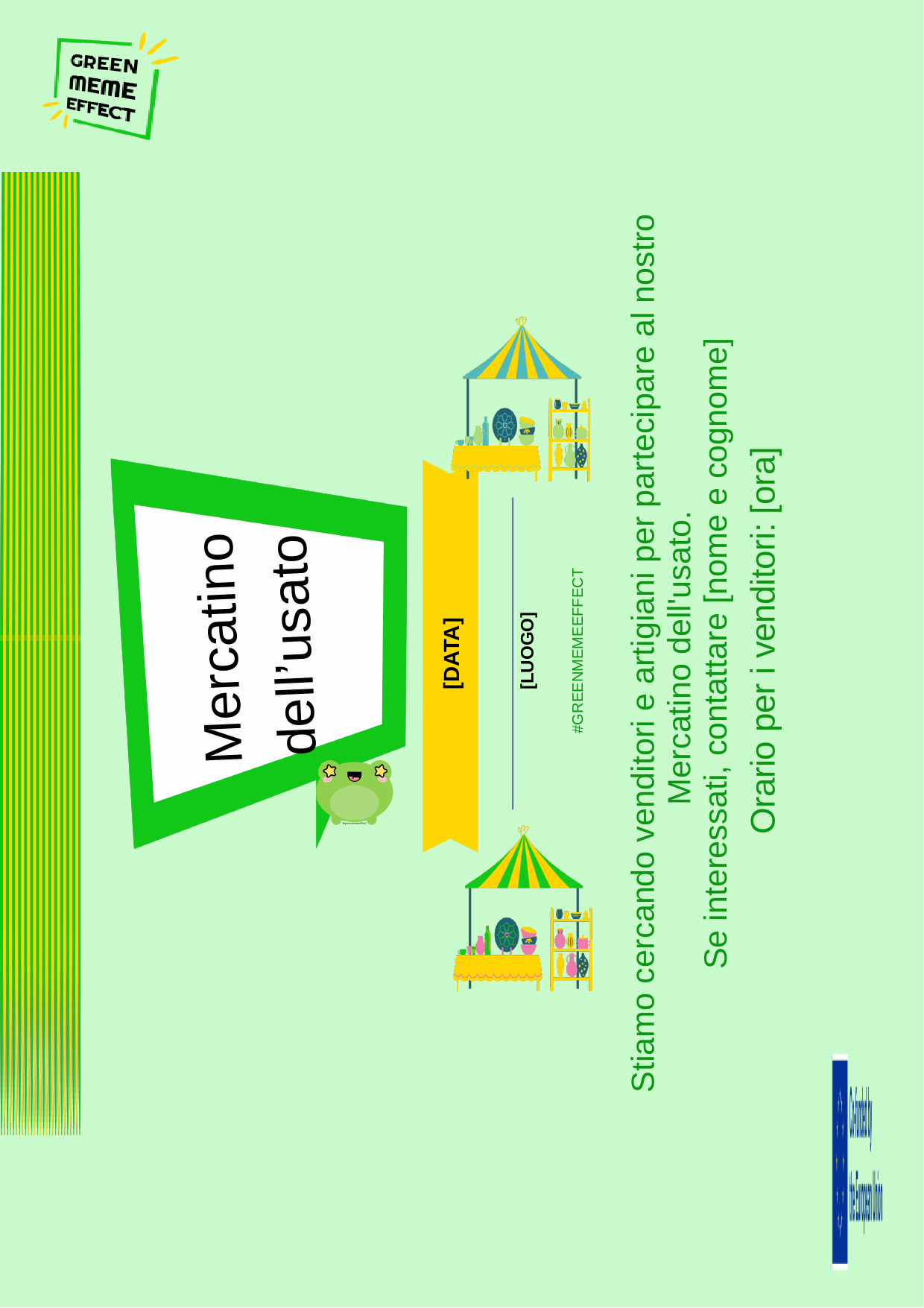

Mercatino dell’usato
Orario per i venditori: [ora]
Stiamo cercando venditori e artigiani per partecipare al nostro Mercatino dell'usato.
Se interessati, contattare [nome e cognome]

[LUOGO]
[DATA]
#GREENMEMEEFFECT